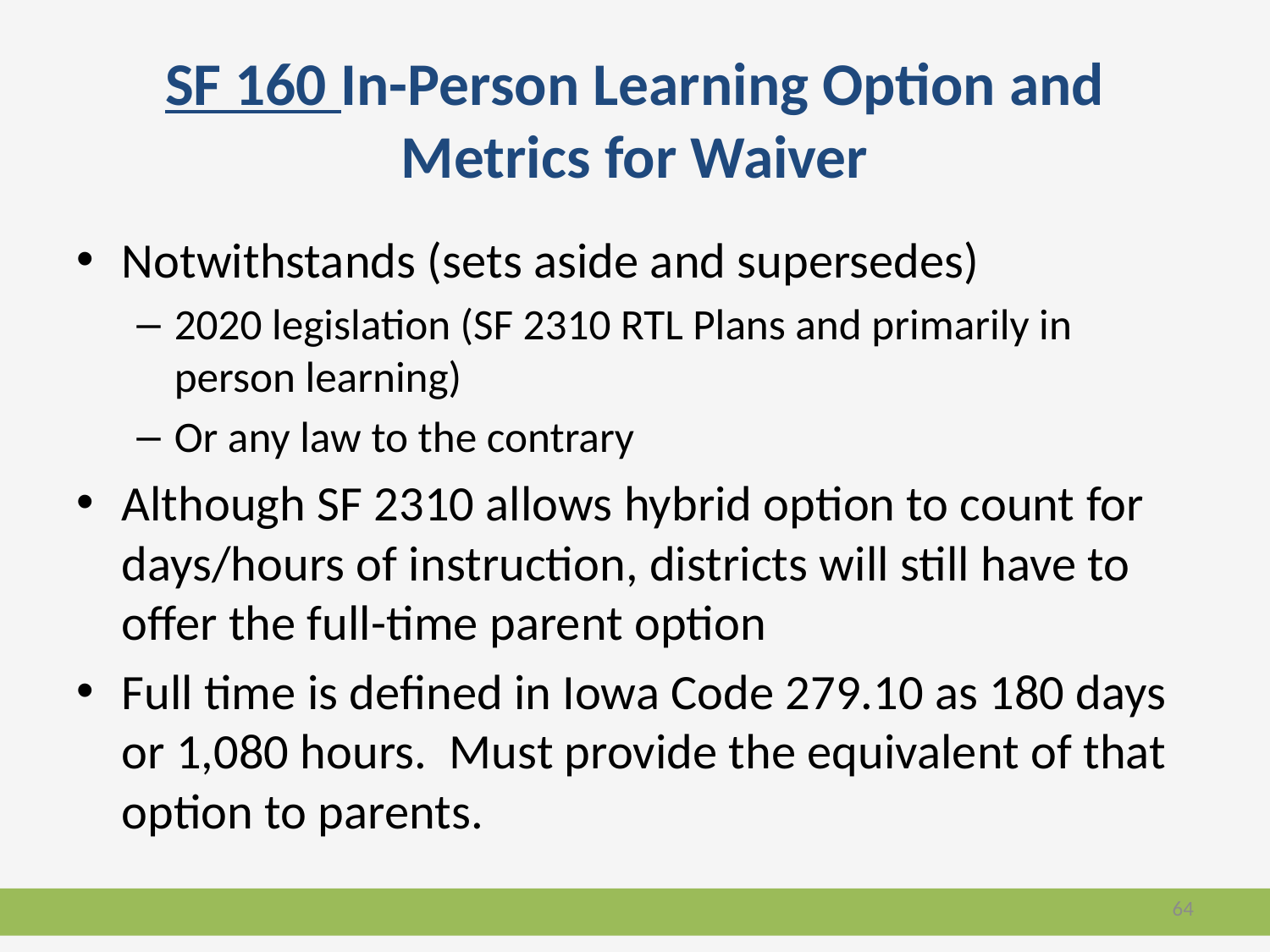

# SF 160 In-Person Learning Option and Metrics for Waiver
Notwithstands (sets aside and supersedes)
2020 legislation (SF 2310 RTL Plans and primarily in person learning)
Or any law to the contrary
Although SF 2310 allows hybrid option to count for days/hours of instruction, districts will still have to offer the full-time parent option
Full time is defined in Iowa Code 279.10 as 180 days or 1,080 hours.  Must provide the equivalent of that option to parents.

64